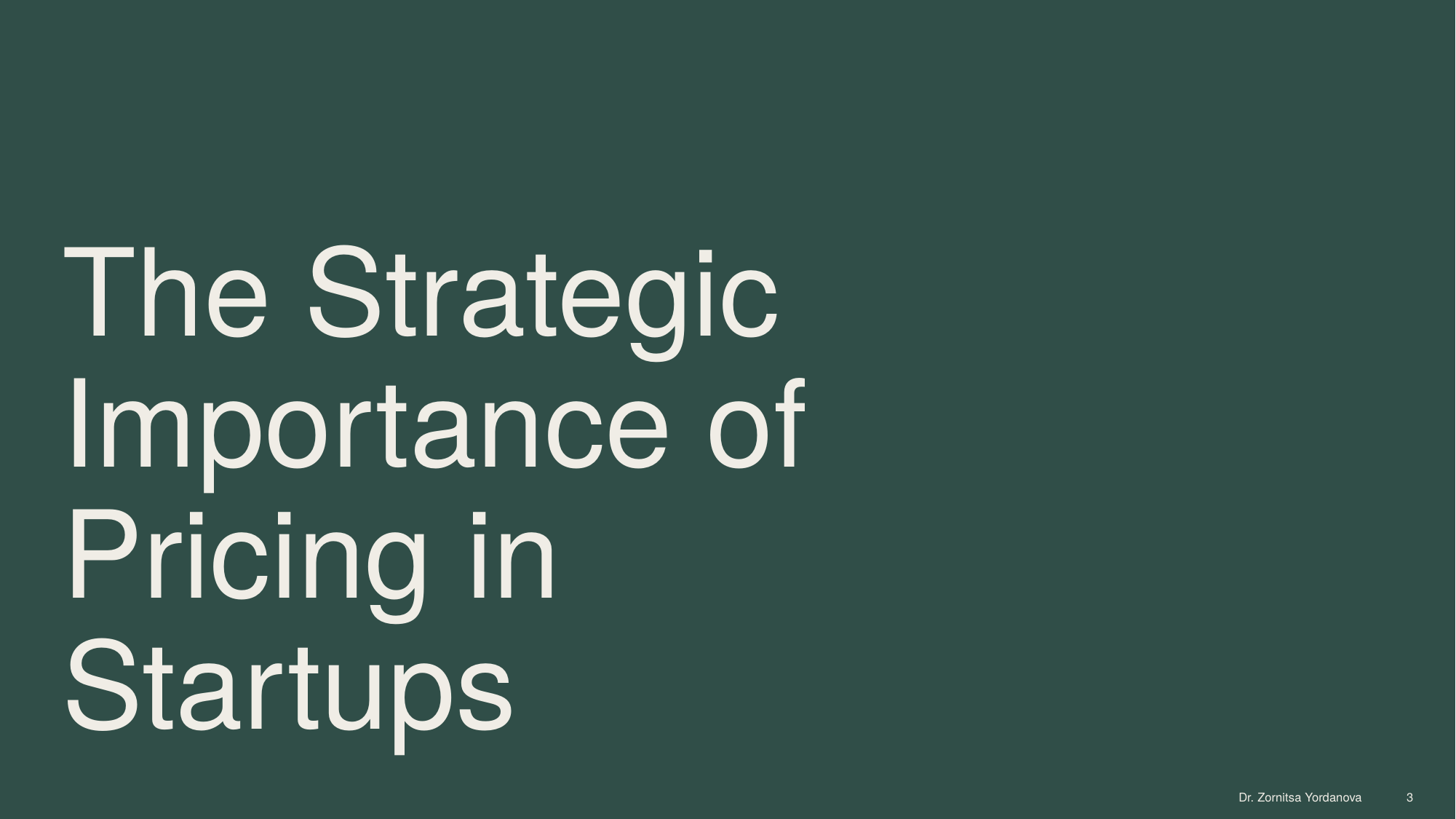

# The Strategic Importance of Pricing in Startups
Dr. Zornitsa Yordanova
3